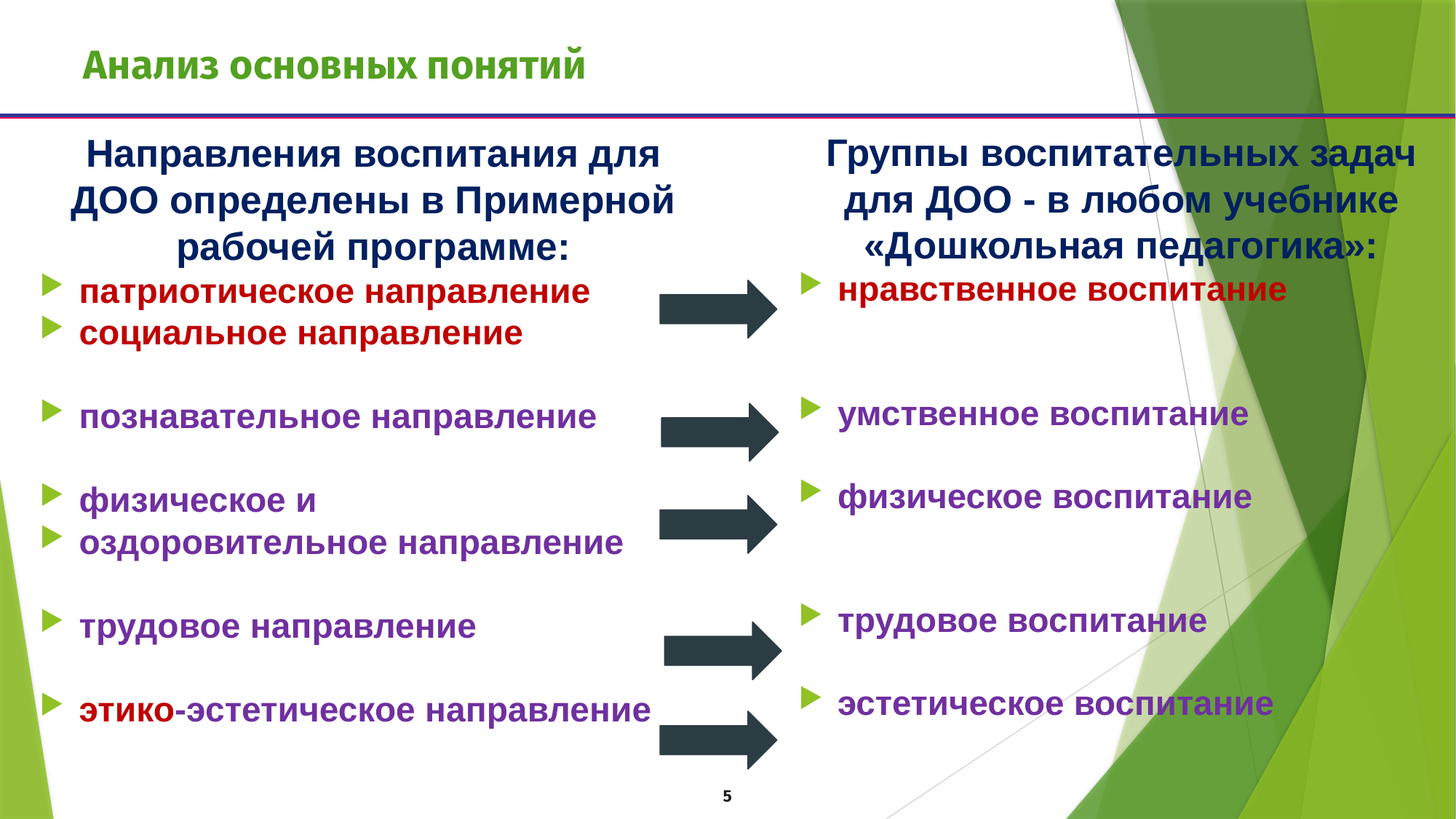

# Анализ основных понятий
Направления воспитания для ДОО определены в Примерной рабочей программе:
патриотическое направление
социальное направление

познавательное направление

физическое и
оздоровительное направление

трудовое направление

этико-эстетическое направление
Группы воспитательных задач для ДОО - в любом учебнике «Дошкольная педагогика»:
нравственное воспитание

умственное воспитание

физическое воспитание

трудовое воспитание

эстетическое воспитание